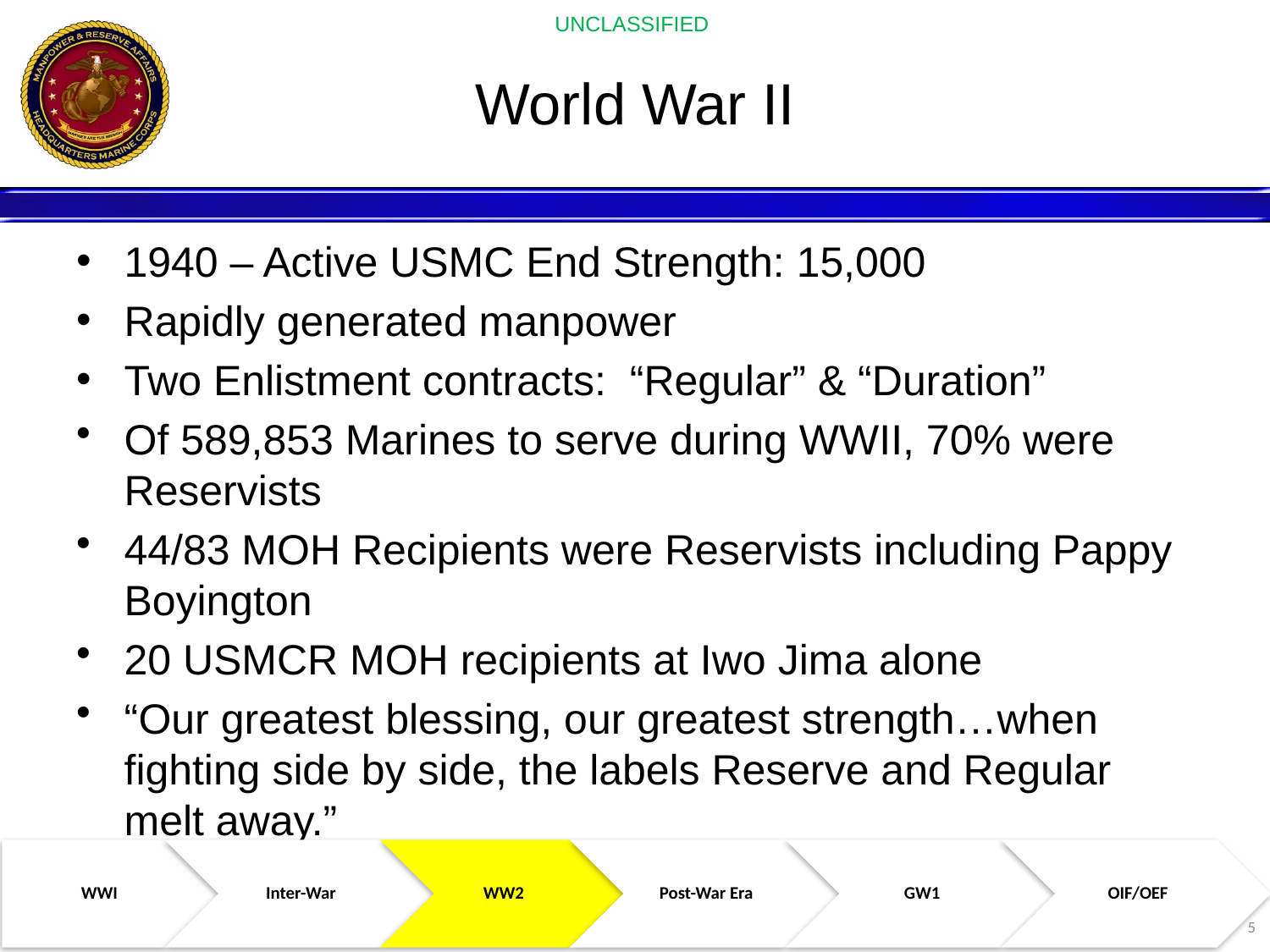

# World War II
1940 – Active USMC End Strength: 15,000
Rapidly generated manpower
Two Enlistment contracts:  “Regular” & “Duration”
Of 589,853 Marines to serve during WWII, 70% were Reservists
44/83 MOH Recipients were Reservists including Pappy Boyington
20 USMCR MOH recipients at Iwo Jima alone
“Our greatest blessing, our greatest strength…when fighting side by side, the labels Reserve and Regular melt away.”

WWI
Inter-War
WW2
Post-War Era
GW1
OIF/OEF
“…Reserve Marines of the World War II era made an invaluable contribution…”
5